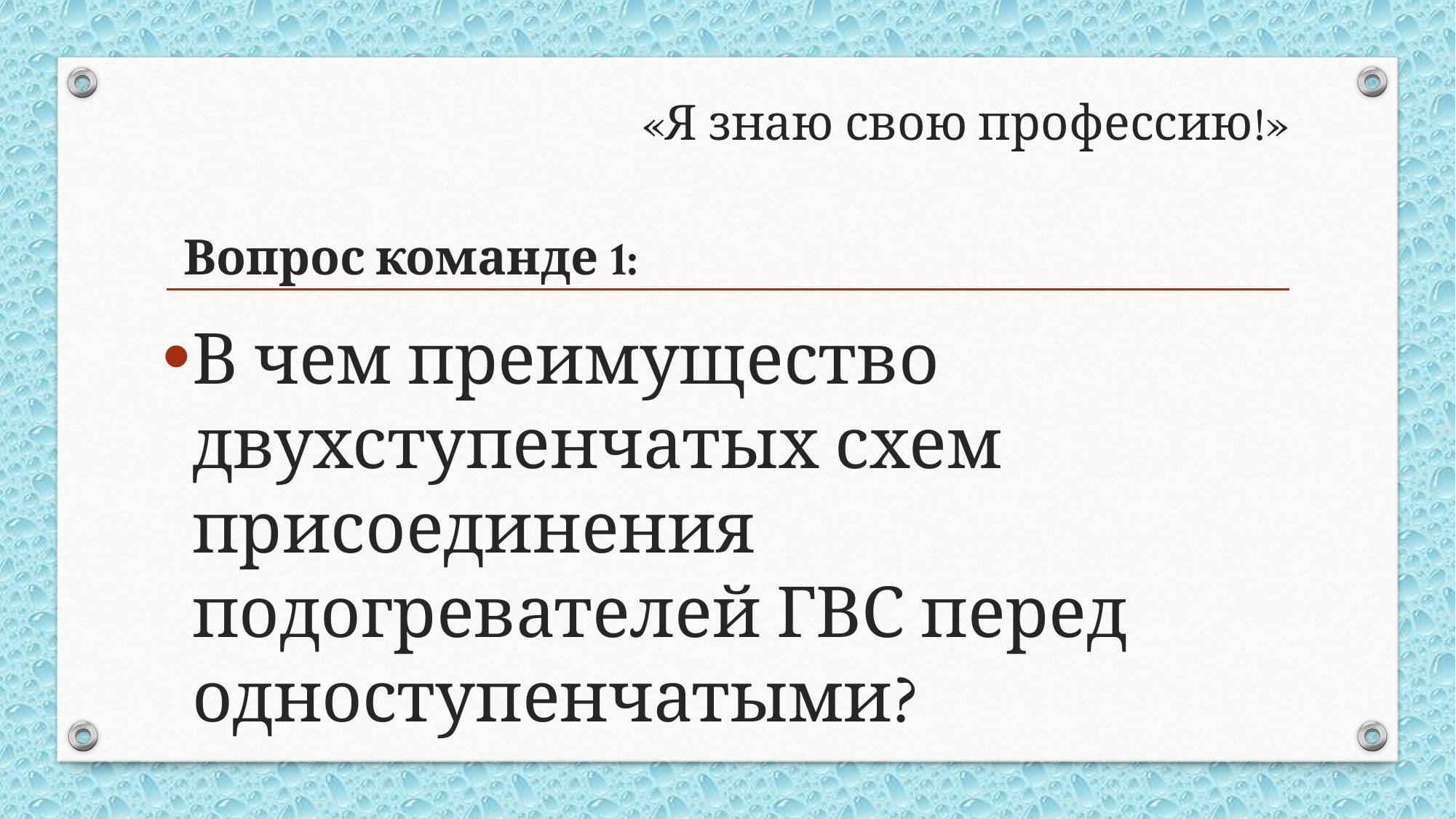

# «Я знаю свою профессию!»

Вопрос команде 1:
В чем преимущество двухступенчатых схем присоединения подогревателей ГВС перед одноступенчатыми?